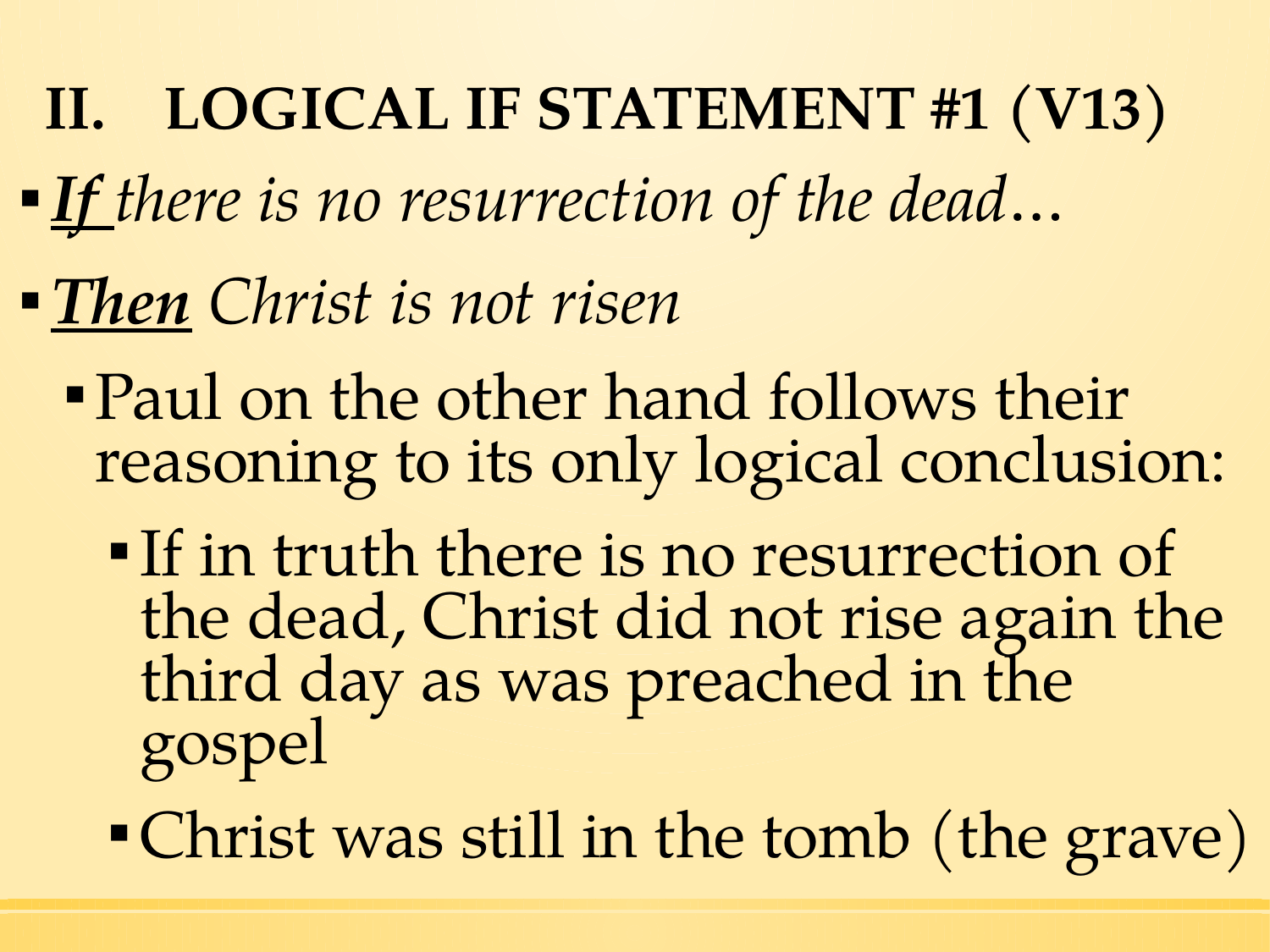

# LOGICAL IF STATEMENT #1 (V13)
If there is no resurrection of the dead…
Then Christ is not risen
Paul on the other hand follows their reasoning to its only logical conclusion:
If in truth there is no resurrection of the dead, Christ did not rise again the third day as was preached in the gospel
Christ was still in the tomb (the grave)